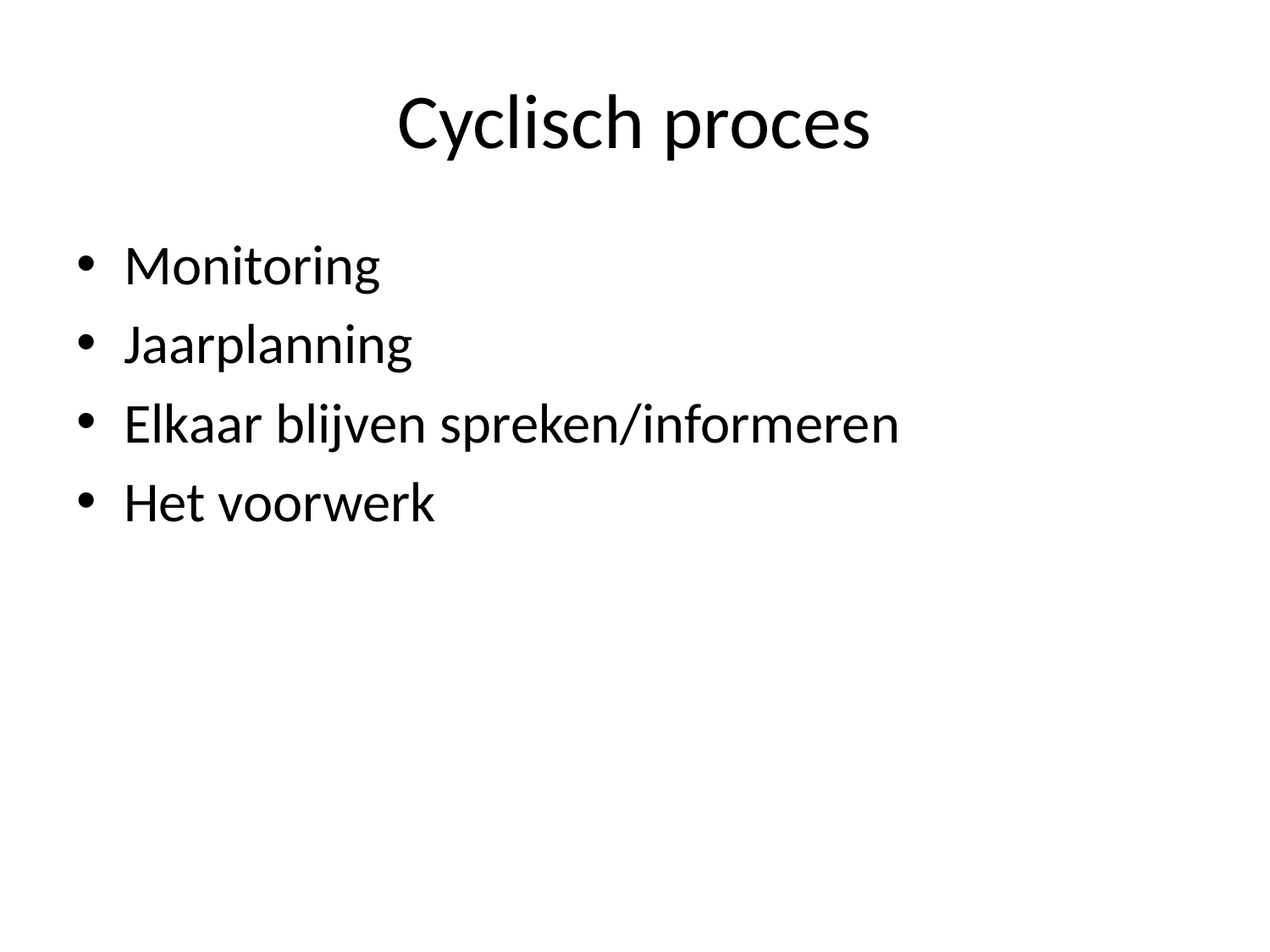

# Cyclisch proces
Monitoring
Jaarplanning
Elkaar blijven spreken/informeren
Het voorwerk